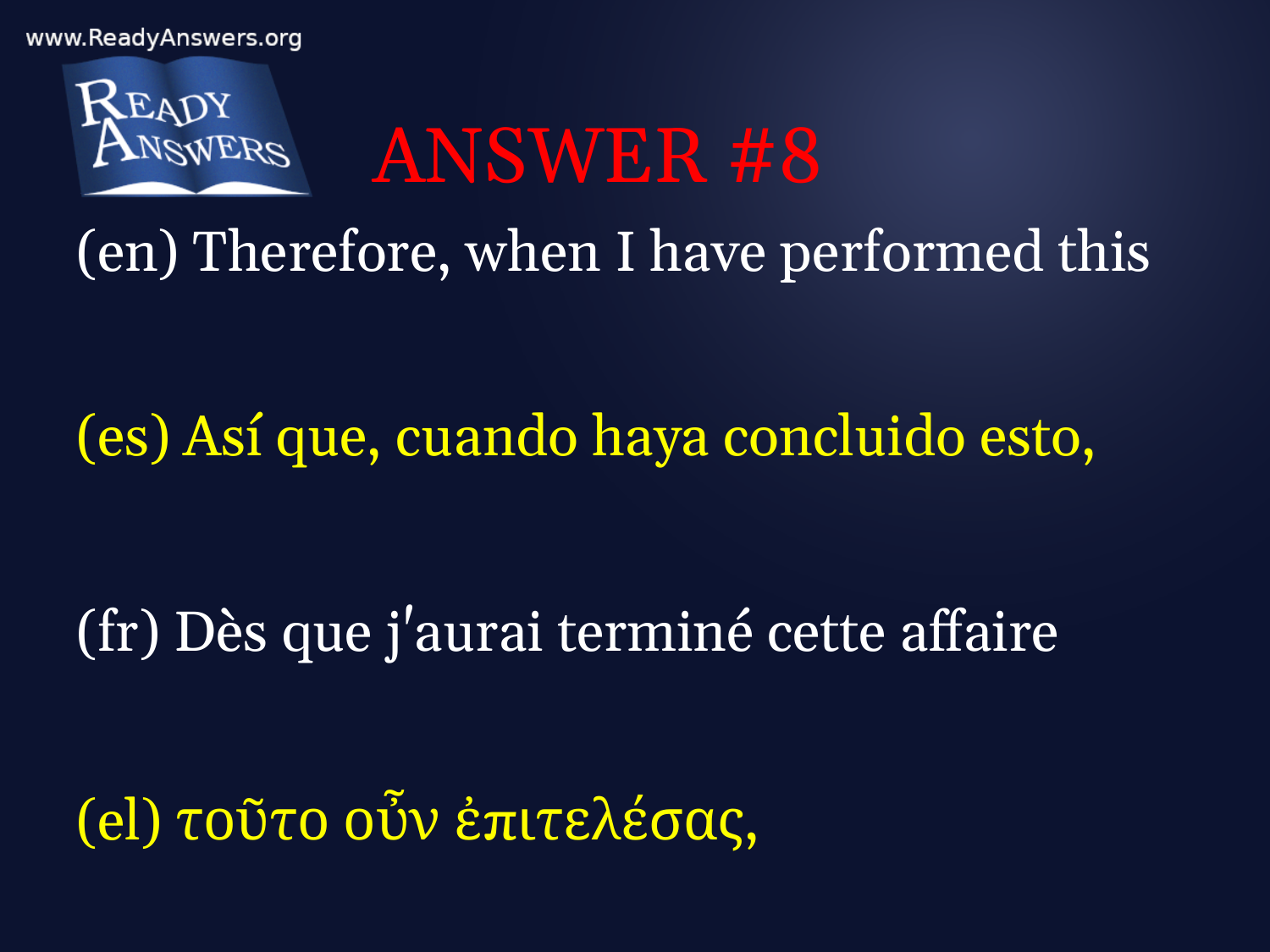

# ANSWER #8
(en) Therefore, when I have performed this
(es) Así que, cuando haya concluido esto,
(fr) Dès que j'aurai terminé cette affaire
(el) τοῦτο οὖν ἐπιτελέσας,